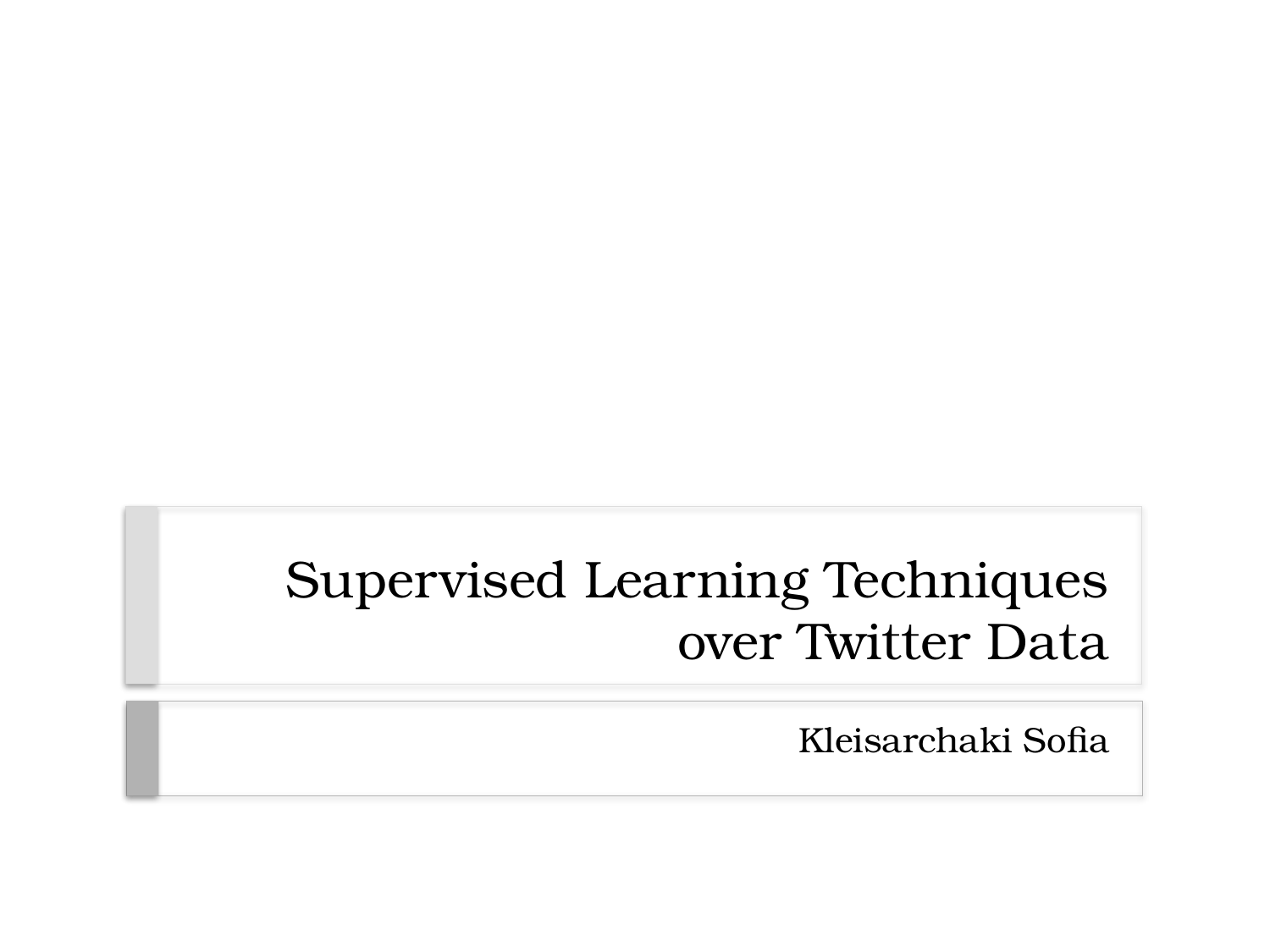

# Supervised Learning Techniques over Twitter Data
Kleisarchaki Sofia